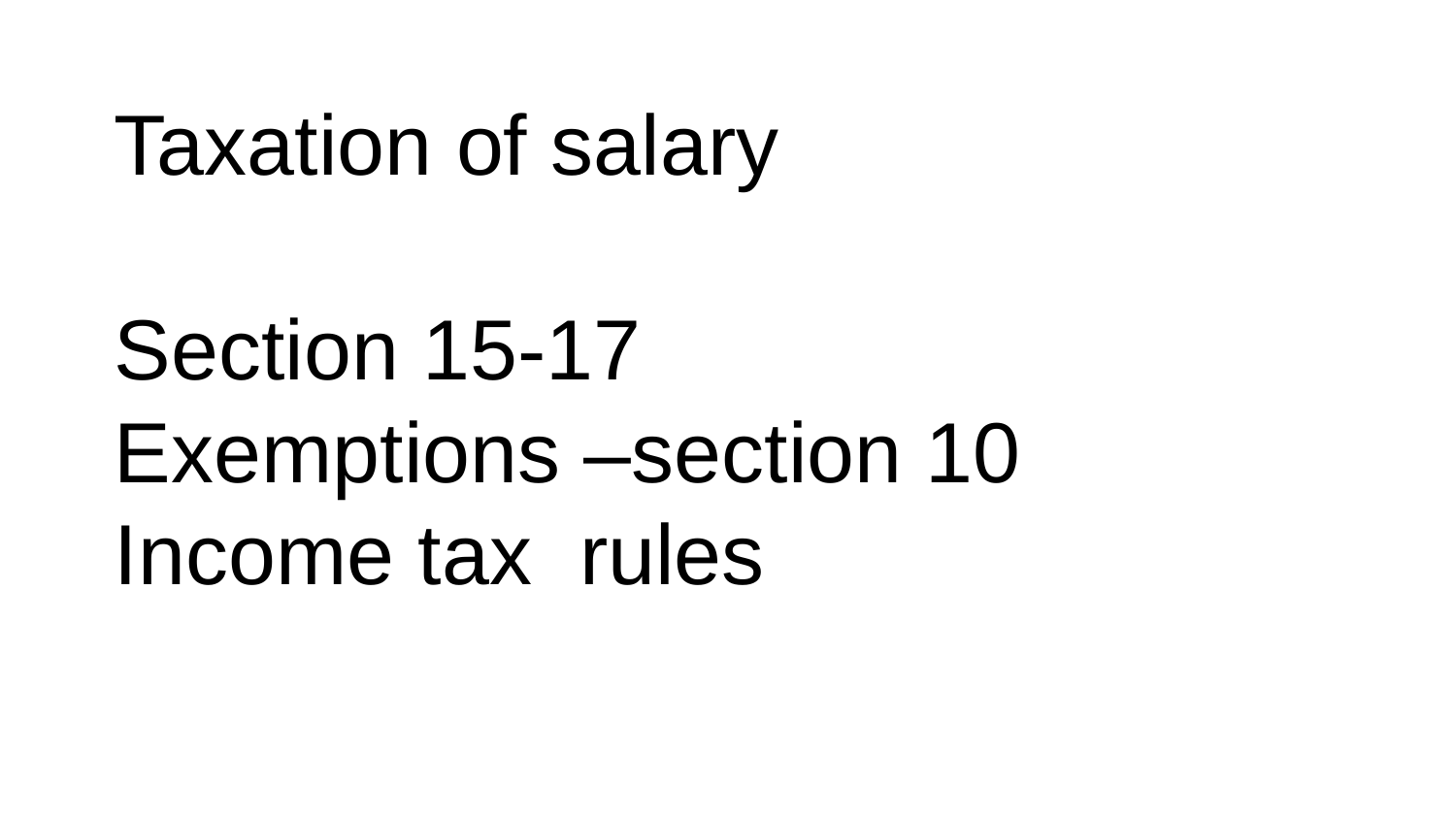

# Taxation of salary Section 15-17 Exemptions –section 10 Income tax  rules